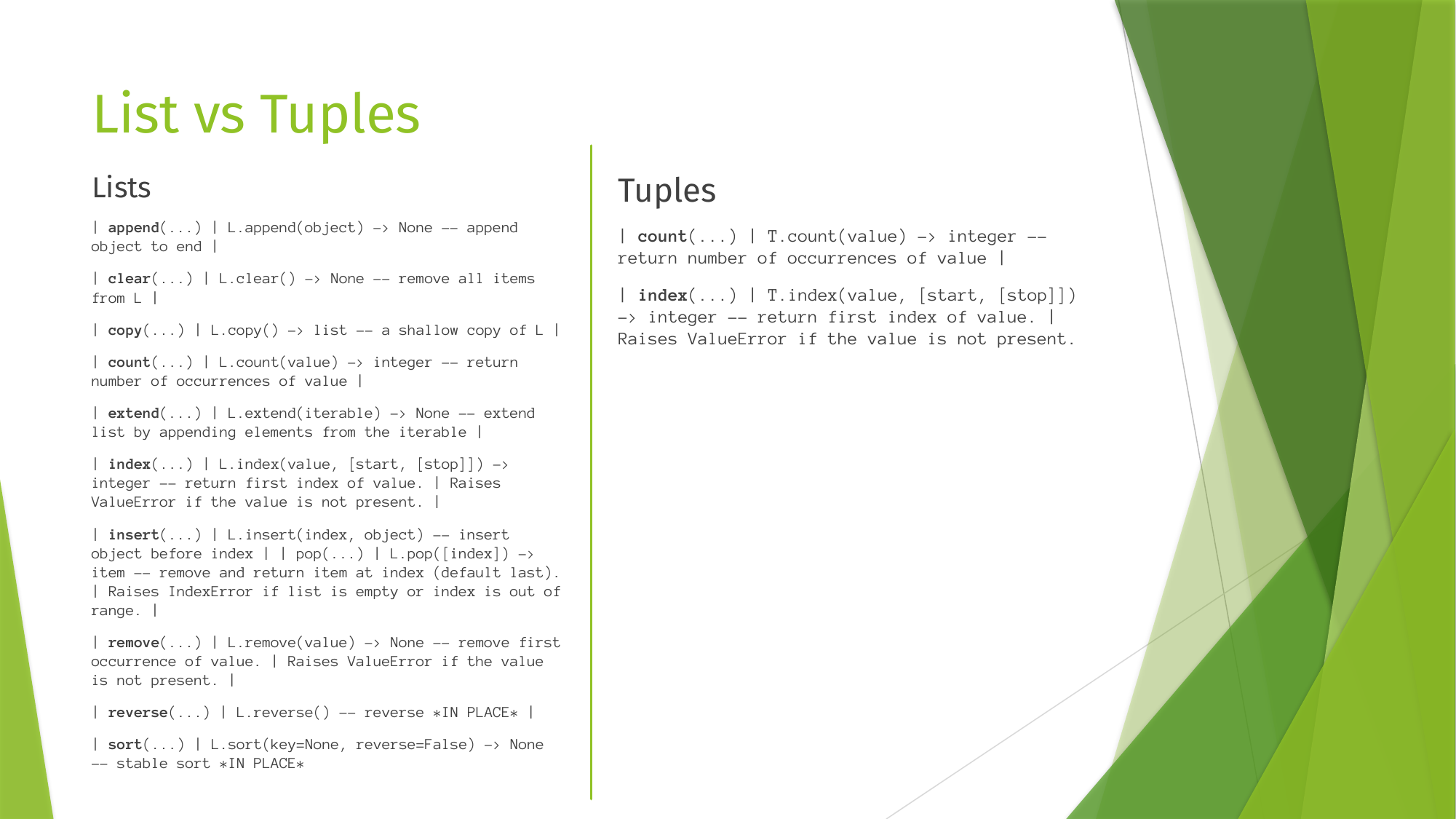

# List vs Tuples
Lists
| append(...) | L.append(object) -> None -- append object to end |
| clear(...) | L.clear() -> None -- remove all items from L |
| copy(...) | L.copy() -> list -- a shallow copy of L |
| count(...) | L.count(value) -> integer -- return number of occurrences of value |
| extend(...) | L.extend(iterable) -> None -- extend list by appending elements from the iterable |
| index(...) | L.index(value, [start, [stop]]) -> integer -- return first index of value. | Raises ValueError if the value is not present. |
| insert(...) | L.insert(index, object) -- insert object before index | | pop(...) | L.pop([index]) -> item -- remove and return item at index (default last). | Raises IndexError if list is empty or index is out of range. |
| remove(...) | L.remove(value) -> None -- remove first occurrence of value. | Raises ValueError if the value is not present. |
| reverse(...) | L.reverse() -- reverse *IN PLACE* |
| sort(...) | L.sort(key=None, reverse=False) -> None -- stable sort *IN PLACE*
Tuples
| count(...) | T.count(value) -> integer -- return number of occurrences of value |
| index(...) | T.index(value, [start, [stop]]) -> integer -- return first index of value. | Raises ValueError if the value is not present.